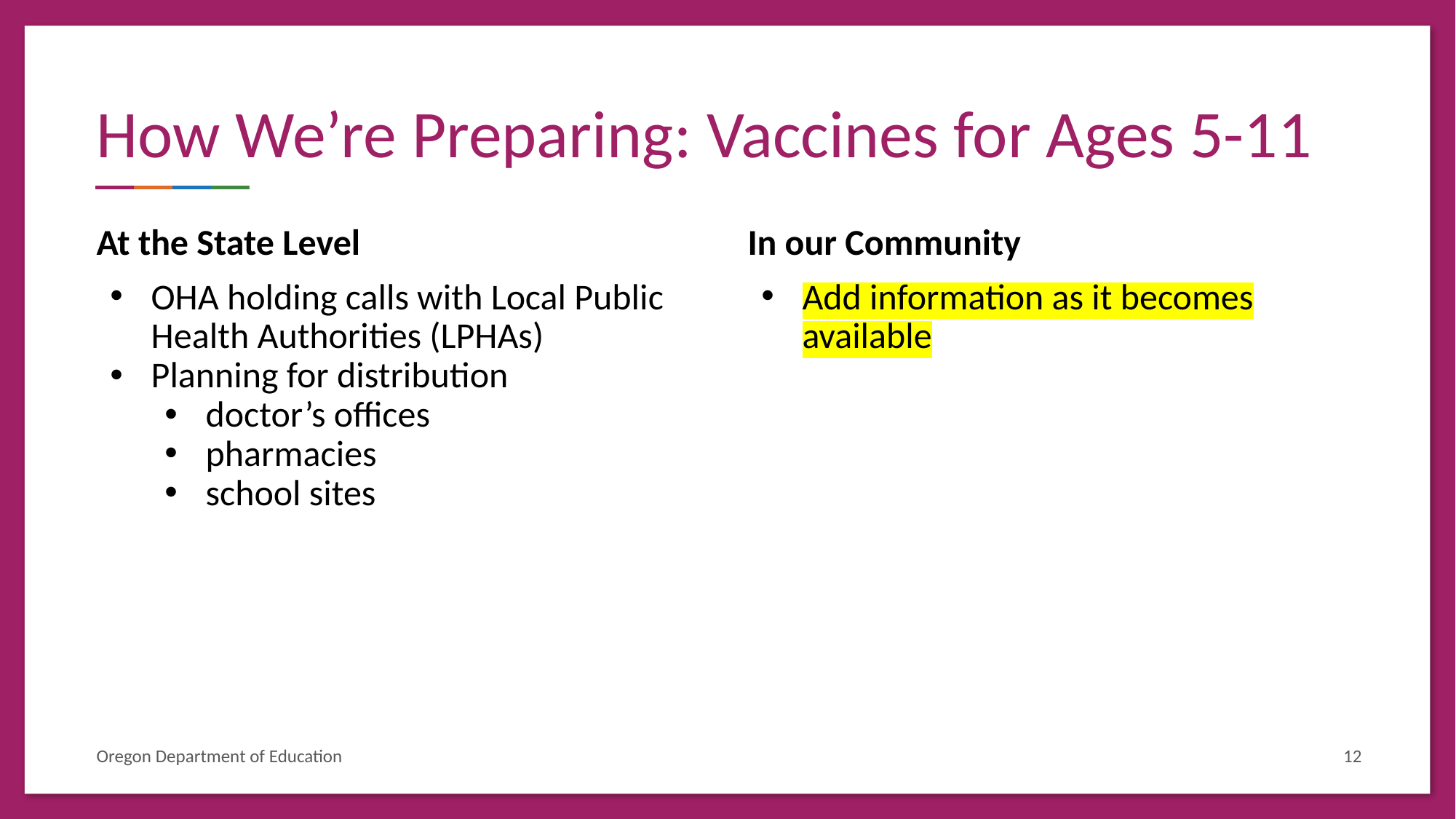

# How We’re Preparing: Vaccines for Ages 5-11
At the State Level
OHA holding calls with Local Public Health Authorities (LPHAs)
Planning for distribution
doctor’s offices
pharmacies
school sites

In our Community
Add information as it becomes available
12